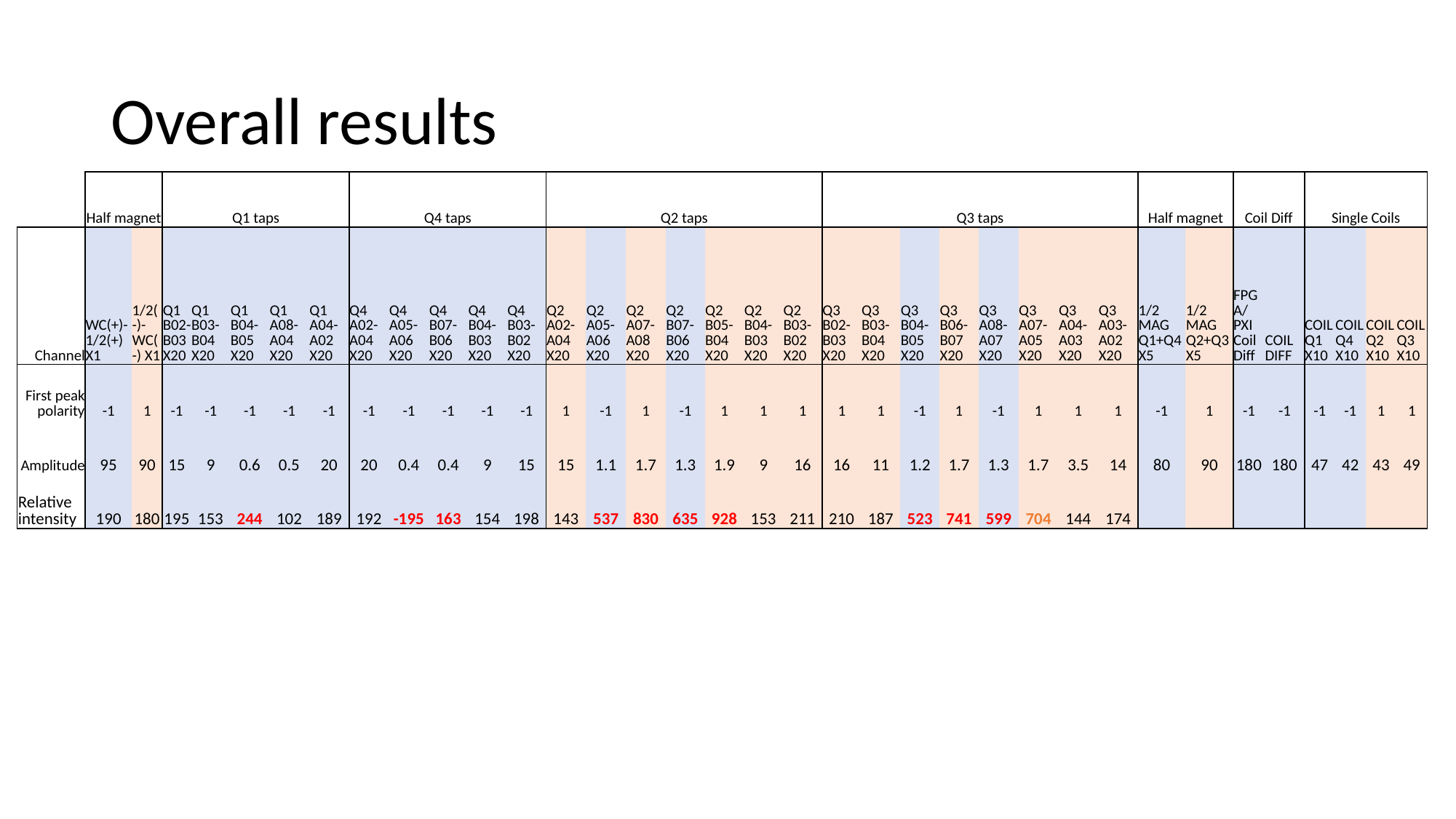

# Overall results
|  | Half magnet |  | Q1 taps |  |  |  |  | Q4 taps |  |  |  |  | Q2 taps |  |  |  |  |  |  | Q3 taps |  |  |  |  |  |  |  | Half magnet |  | Coil Diff |  | Single Coils |  |  |  |
| --- | --- | --- | --- | --- | --- | --- | --- | --- | --- | --- | --- | --- | --- | --- | --- | --- | --- | --- | --- | --- | --- | --- | --- | --- | --- | --- | --- | --- | --- | --- | --- | --- | --- | --- | --- |
| Channel | WC(+)-1/2(+) X1 | 1/2(-)-WC(-) X1 | Q1 B02-B03 X20 | Q1 B03-B04 X20 | Q1 B04-B05 X20 | Q1 A08-A04 X20 | Q1 A04-A02 X20 | Q4 A02-A04 X20 | Q4 A05-A06 X20 | Q4 B07-B06 X20 | Q4 B04-B03 X20 | Q4 B03-B02 X20 | Q2 A02-A04 X20 | Q2 A05-A06 X20 | Q2 A07-A08 X20 | Q2 B07-B06 X20 | Q2 B05-B04 X20 | Q2 B04-B03 X20 | Q2 B03-B02 X20 | Q3 B02-B03 X20 | Q3 B03-B04 X20 | Q3 B04-B05 X20 | Q3 B06-B07 X20 | Q3 A08-A07 X20 | Q3 A07-A05 X20 | Q3 A04-A03 X20 | Q3 A03-A02 X20 | 1/2 MAG Q1+Q4 X5 | 1/2 MAG Q2+Q3 X5 | FPGA/PXI Coil Diff | COIL DIFF | COIL Q1 X10 | COIL Q4 X10 | COIL Q2 X10 | COIL Q3 X10 |
| First peak polarity | -1 | 1 | -1 | -1 | -1 | -1 | -1 | -1 | -1 | -1 | -1 | -1 | 1 | -1 | 1 | -1 | 1 | 1 | 1 | 1 | 1 | -1 | 1 | -1 | 1 | 1 | 1 | -1 | 1 | -1 | -1 | -1 | -1 | 1 | 1 |
| Amplitude | 95 | 90 | 15 | 9 | 0.6 | 0.5 | 20 | 20 | 0.4 | 0.4 | 9 | 15 | 15 | 1.1 | 1.7 | 1.3 | 1.9 | 9 | 16 | 16 | 11 | 1.2 | 1.7 | 1.3 | 1.7 | 3.5 | 14 | 80 | 90 | 180 | 180 | 47 | 42 | 43 | 49 |
| Relative intensity | 190 | 180 | 195 | 153 | 244 | 102 | 189 | 192 | -195 | 163 | 154 | 198 | 143 | 537 | 830 | 635 | 928 | 153 | 211 | 210 | 187 | 523 | 741 | 599 | 704 | 144 | 174 |  |  |  |  |  |  |  |  |